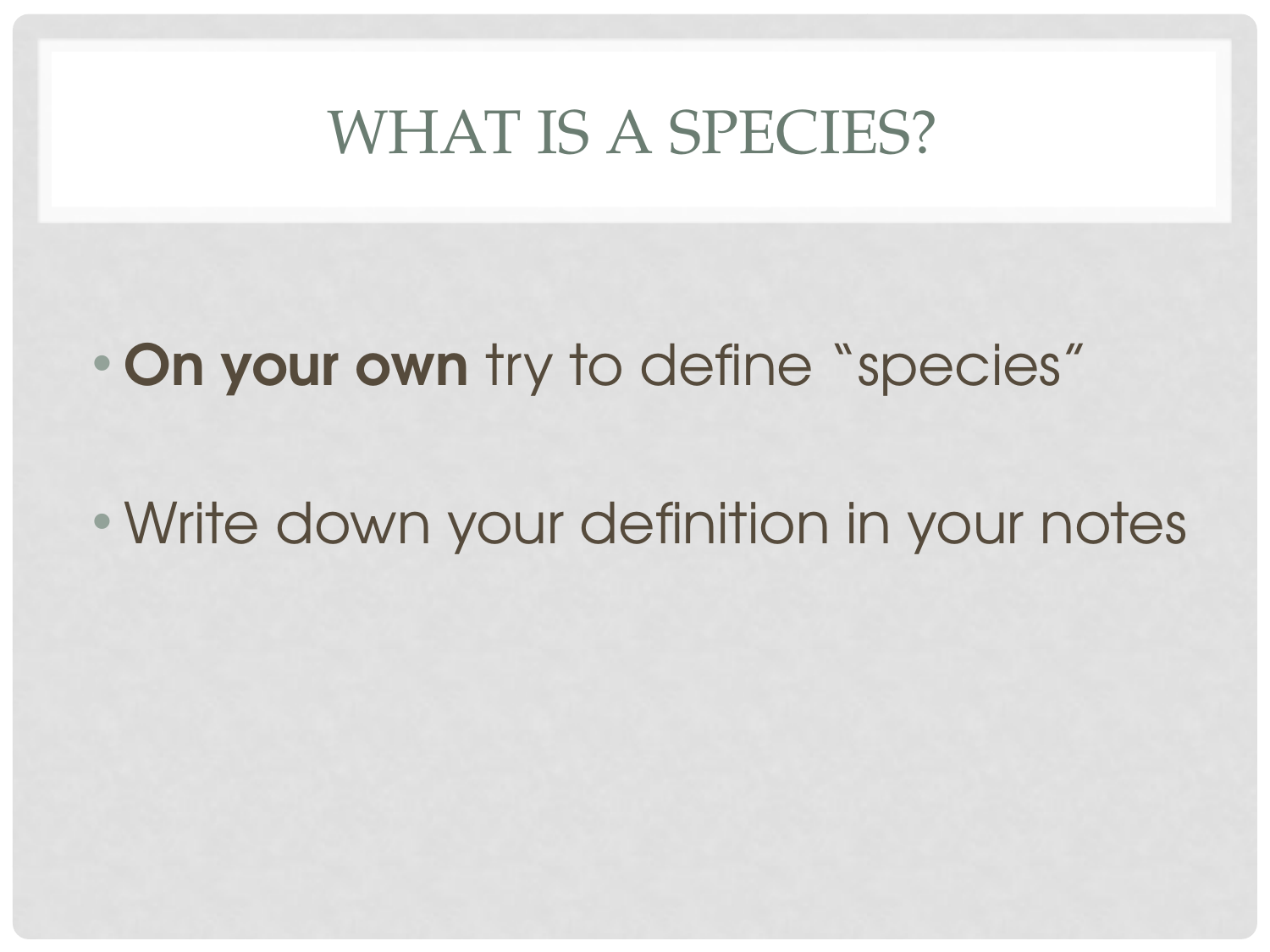

# What is a Species?

On your own try to define “species”

Write down your definition in your notes